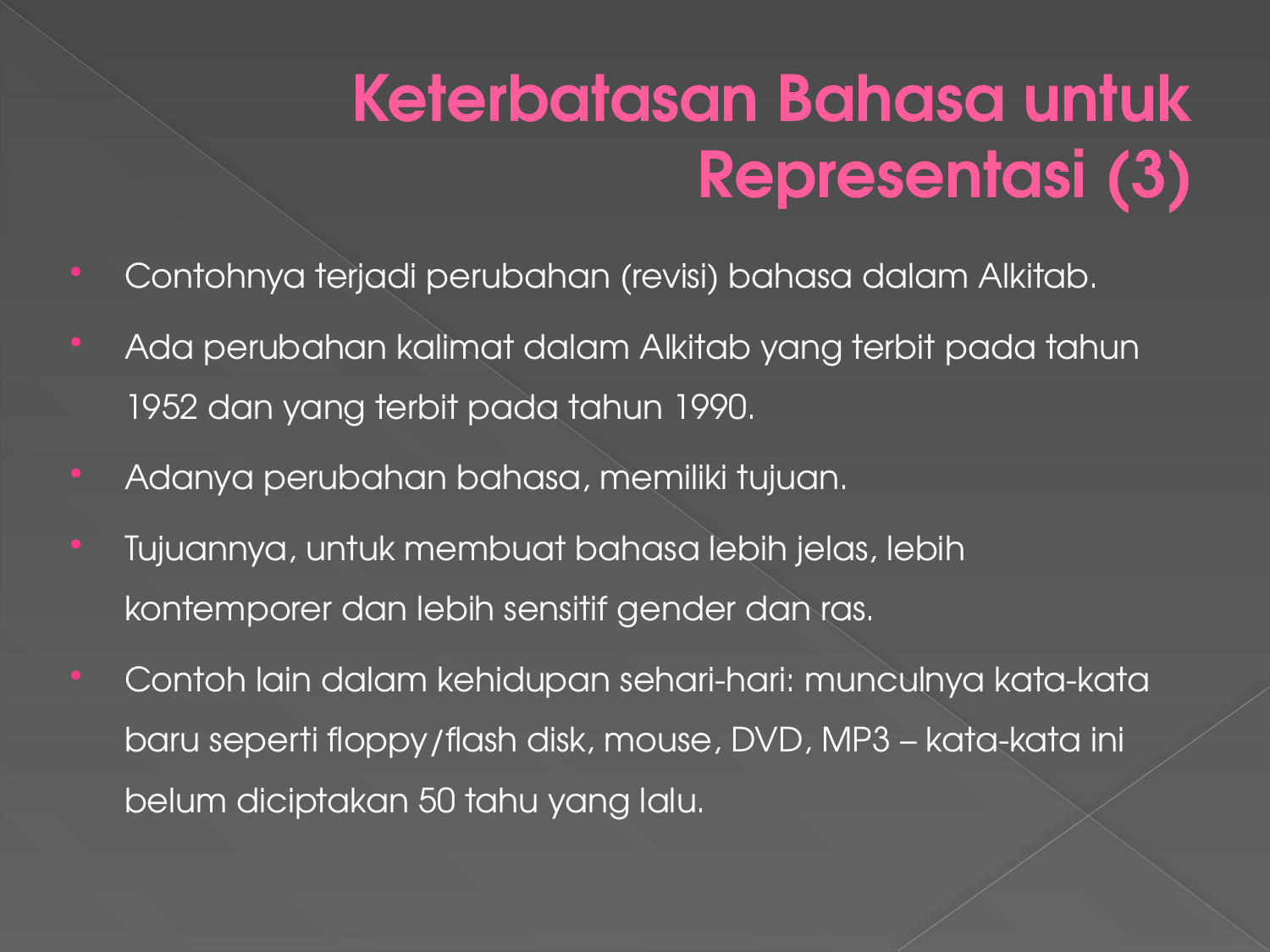

# Keterbatasan Bahasa untuk Representasi (3)
Contohnya terjadi perubahan (revisi) bahasa dalam Alkitab.
Ada perubahan kalimat dalam Alkitab yang terbit pada tahun 1952 dan yang terbit pada tahun 1990.
Adanya perubahan bahasa, memiliki tujuan.
Tujuannya, untuk membuat bahasa lebih jelas, lebih kontemporer dan lebih sensitif gender dan ras.
Contoh lain dalam kehidupan sehari-hari: munculnya kata-kata baru seperti floppy/flash disk, mouse, DVD, MP3 – kata-kata ini belum diciptakan 50 tahu yang lalu.